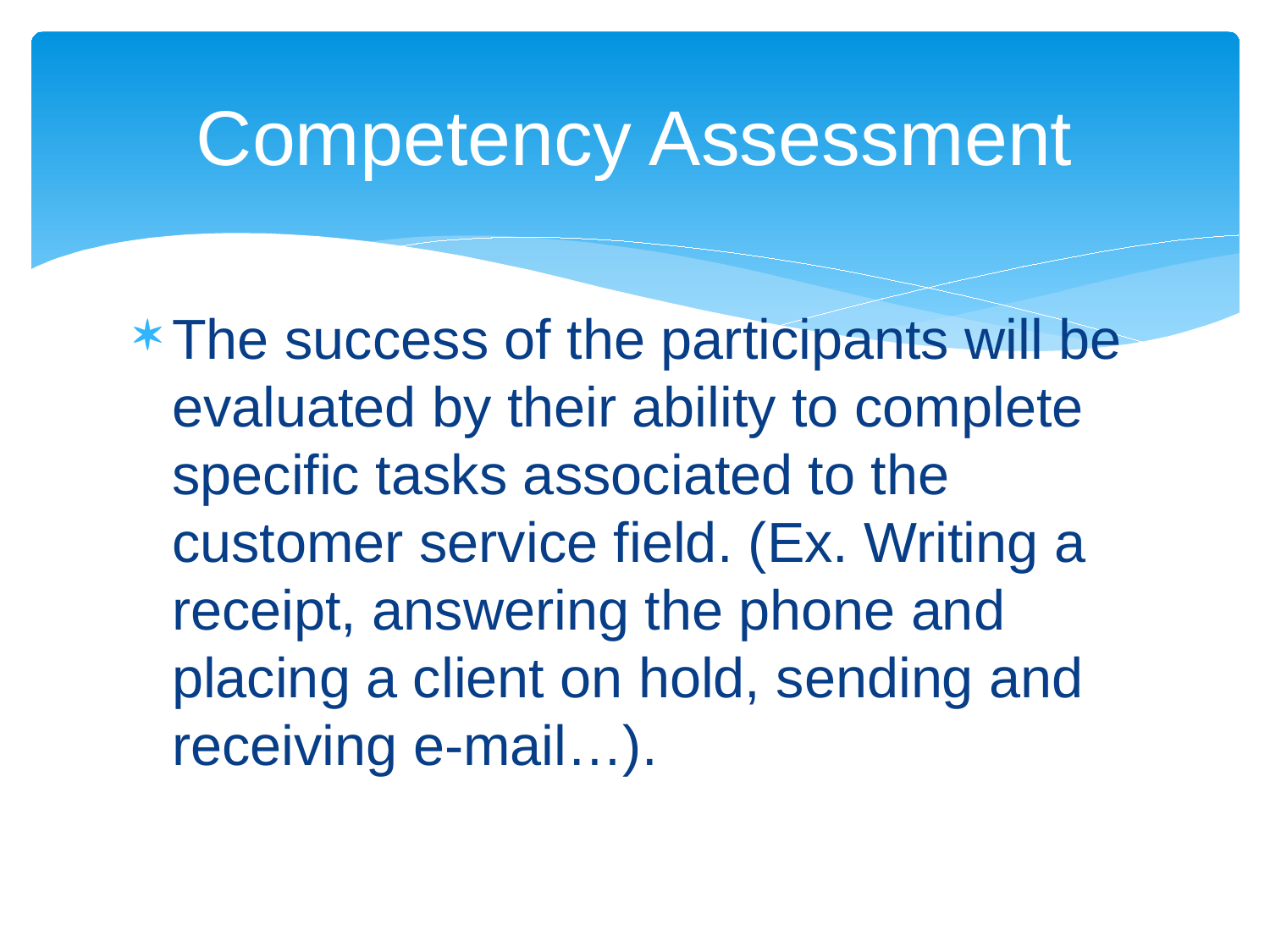

# Competency Assessment
The success of the participants will be evaluated by their ability to complete specific tasks associated to the customer service field. (Ex. Writing a receipt, answering the phone and placing a client on hold, sending and receiving e-mail…).